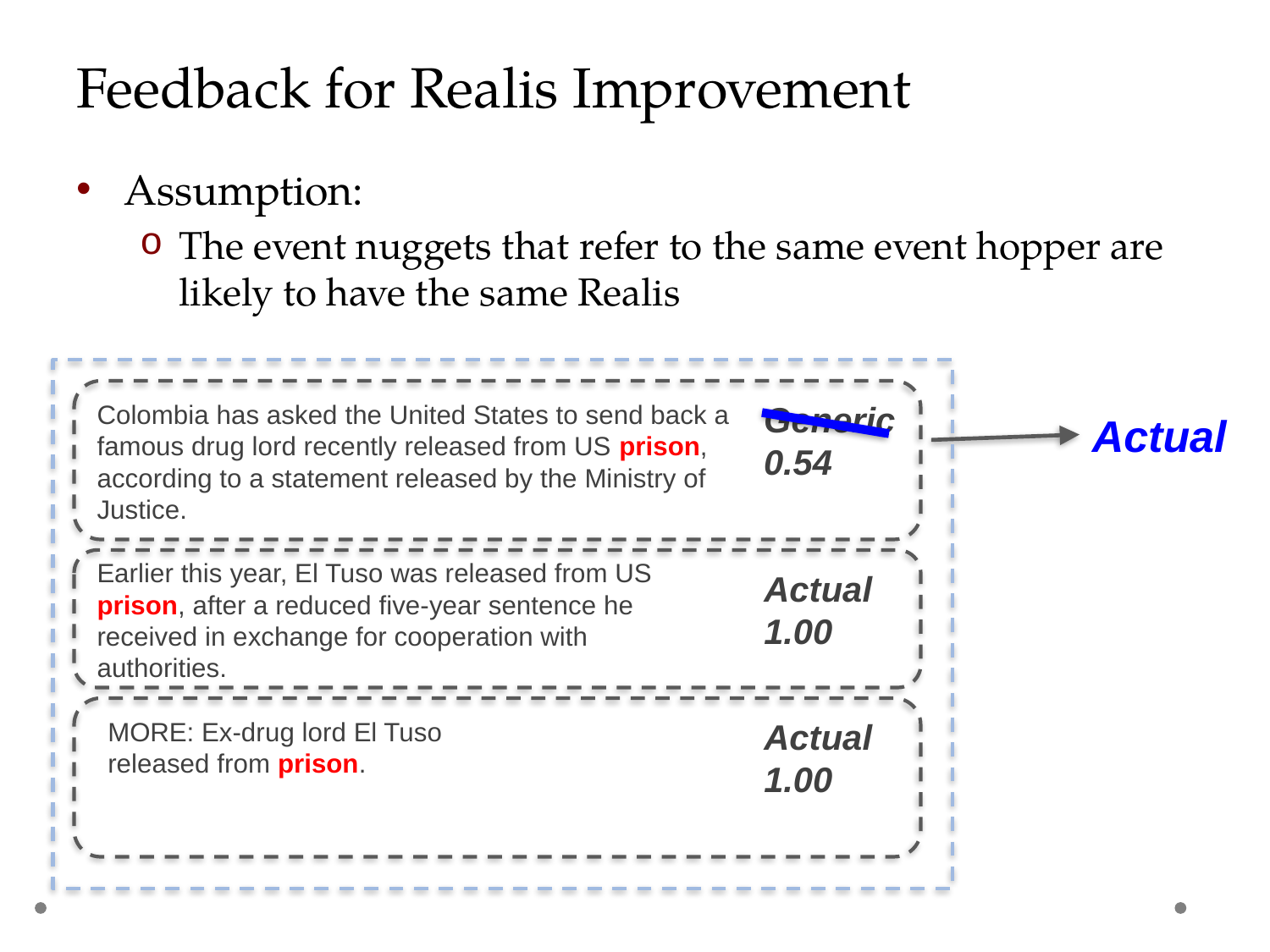

# Feedback for Realis Improvement
Assumption:
The event nuggets that refer to the same event hopper are likely to have the same Realis

Colombia has asked the United States to send back a famous drug lord recently released from US prison, according to a statement released by the Ministry of Justice.
Generic
0.54
Actual

Earlier this year, El Tuso was released from US prison, after a reduced five-year sentence he received in exchange for cooperation with authorities.
Actual
1.00

MORE: Ex-drug lord El Tuso released from prison.
Actual
1.00